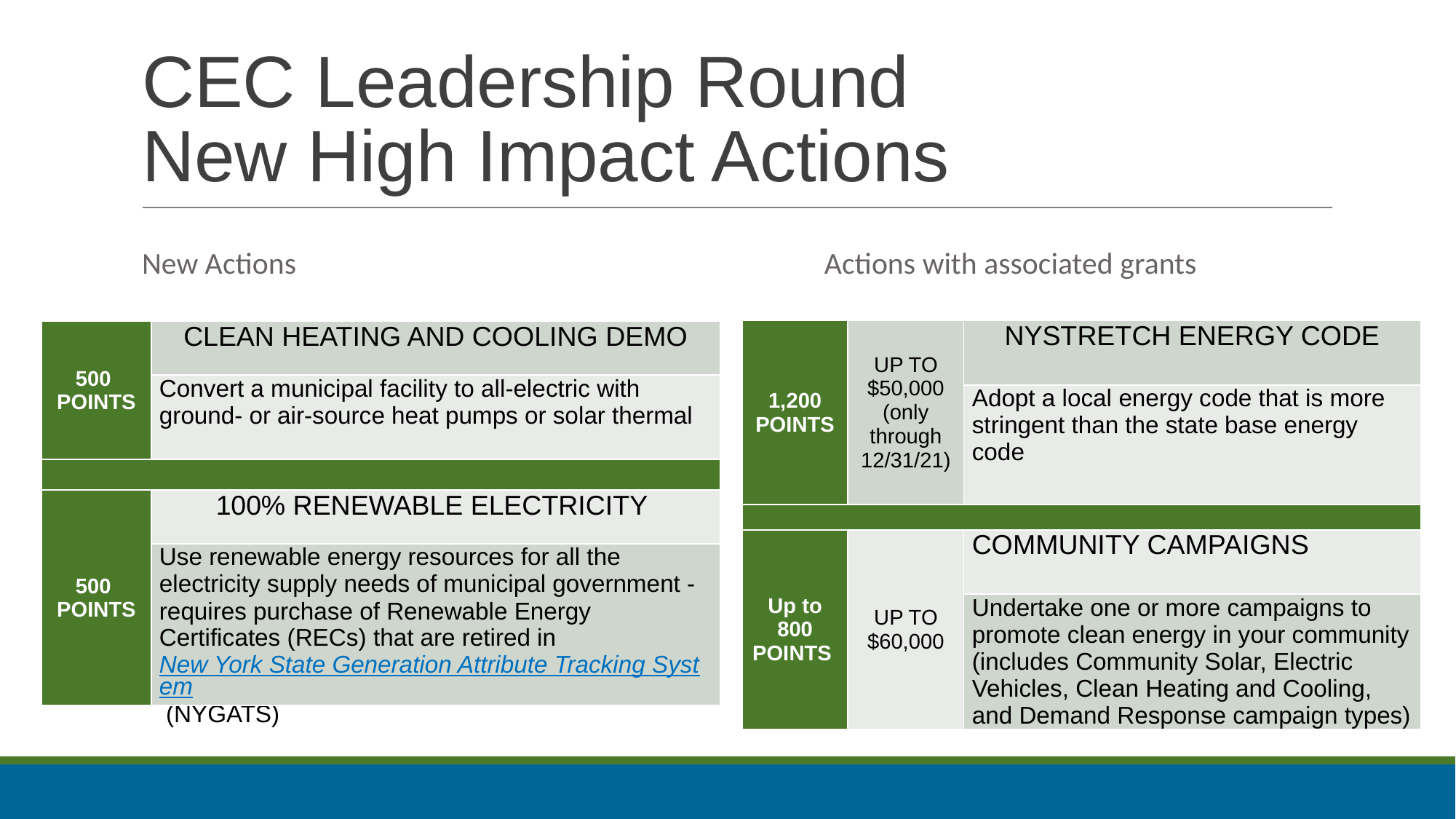

# CEC Leadership Round New High Impact Actions
 Actions with associated grants
New Actions
| 1,200 POINTS | UP TO $50,000 (only through 12/31/21) | NYSTRETCH ENERGY CODE |
| --- | --- | --- |
|  |  | Adopt a local energy code that is more stringent than the state base energy code |
|  |  |  |
| Up to 800 POINTS | UP TO $60,000 | COMMUNITY CAMPAIGNS |
|  |  | Undertake one or more campaigns to promote clean energy in your community (includes Community Solar, Electric Vehicles, Clean Heating and Cooling, and Demand Response campaign types) |
| 500 POINTS | CLEAN HEATING AND COOLING DEMO |
| --- | --- |
|  | Convert a municipal facility to all-electric with ground- or air-source heat pumps or solar thermal |
|  |  |
| 500  POINTS | 100% RENEWABLE ELECTRICITY |
|  | Use renewable energy resources for all the electricity supply needs of municipal government - requires purchase of Renewable Energy Certificates (RECs) that are retired in New York State Generation Attribute Tracking System (NYGATS) |